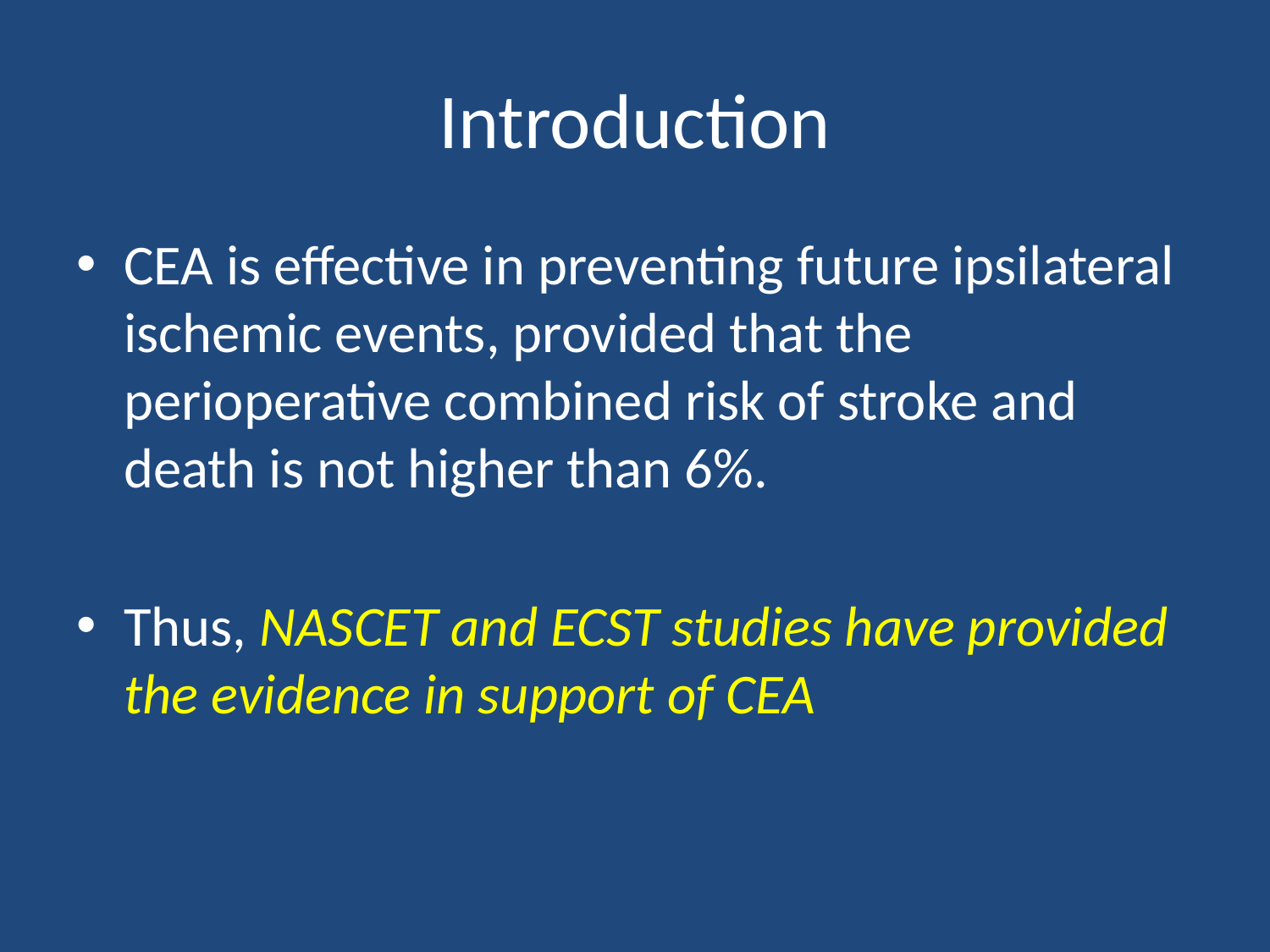

# Introduction
CEA is effective in preventing future ipsilateral ischemic events, provided that the perioperative combined risk of stroke and death is not higher than 6%.

Thus, NASCET and ECST studies have provided the evidence in support of CEA